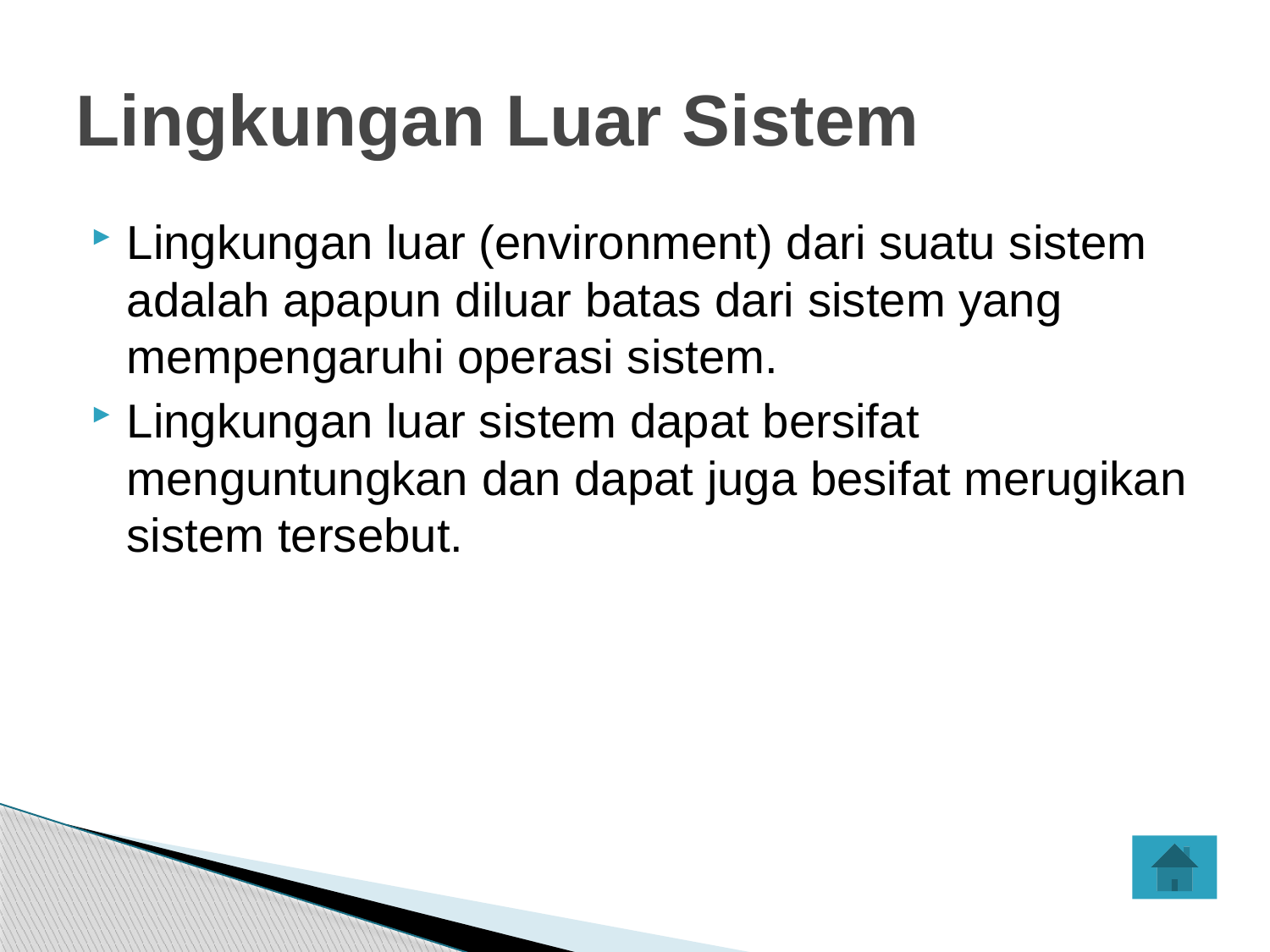

# Lingkungan Luar Sistem
Lingkungan luar (environment) dari suatu sistem adalah apapun diluar batas dari sistem yang mempengaruhi operasi sistem.
Lingkungan luar sistem dapat bersifat menguntungkan dan dapat juga besifat merugikan sistem tersebut.